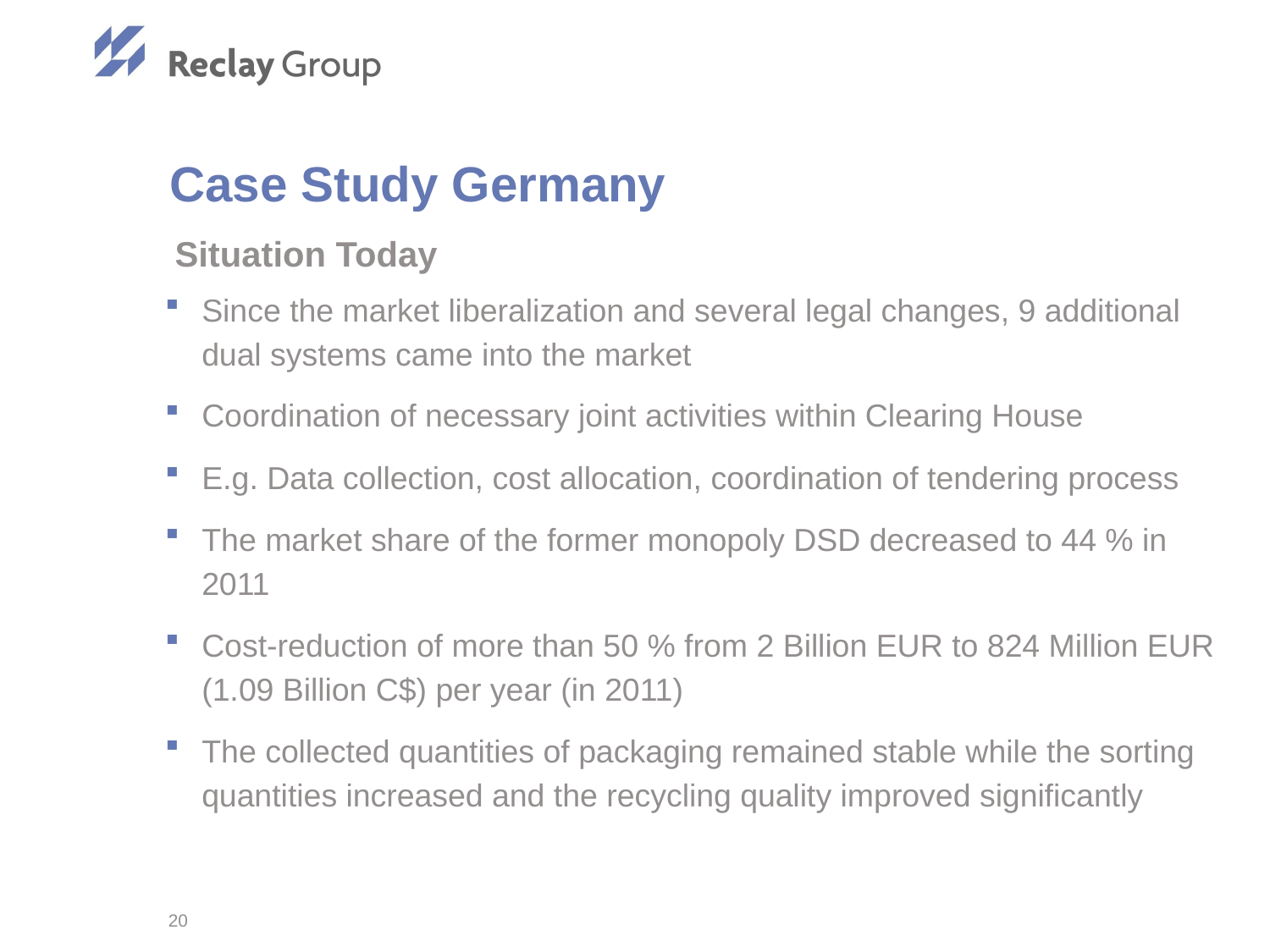

# Case Study Germany
Situation Today
Since the market liberalization and several legal changes, 9 additional dual systems came into the market
Coordination of necessary joint activities within Clearing House
E.g. Data collection, cost allocation, coordination of tendering process
The market share of the former monopoly DSD decreased to 44 % in 2011
Cost-reduction of more than 50 % from 2 Billion EUR to 824 Million EUR (1.09 Billion C$) per year (in 2011)
The collected quantities of packaging remained stable while the sorting quantities increased and the recycling quality improved significantly

20